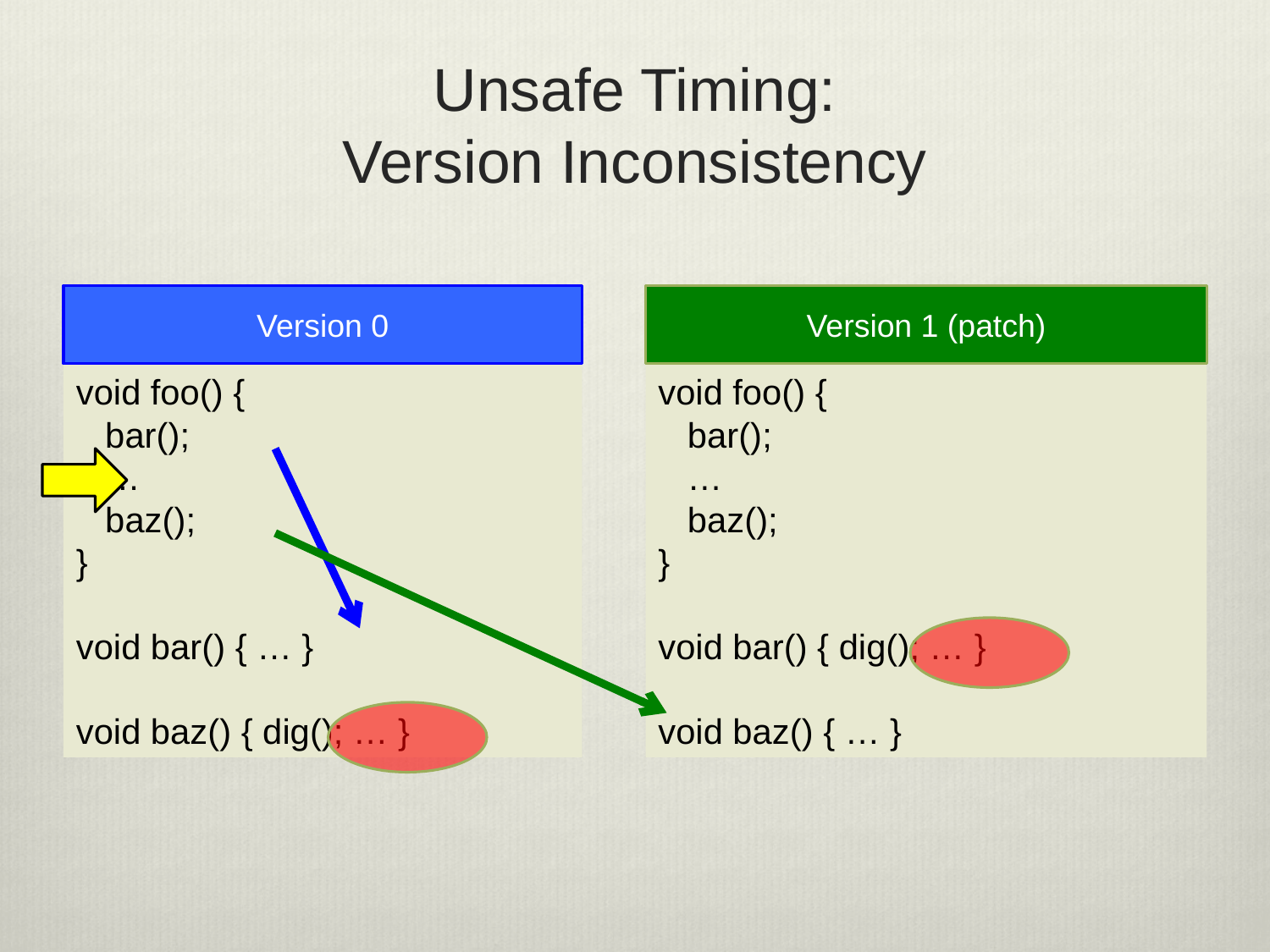

# Unsafe Timing: Version Inconsistency
Version 0
void foo() {
   bar();
   …
   baz();
}

void bar() { … }

void baz() { dig(); … }
Version 1 (patch)
void foo() {
   bar();
   …
   baz();
}

void bar() { dig(); … }

void baz() { … }